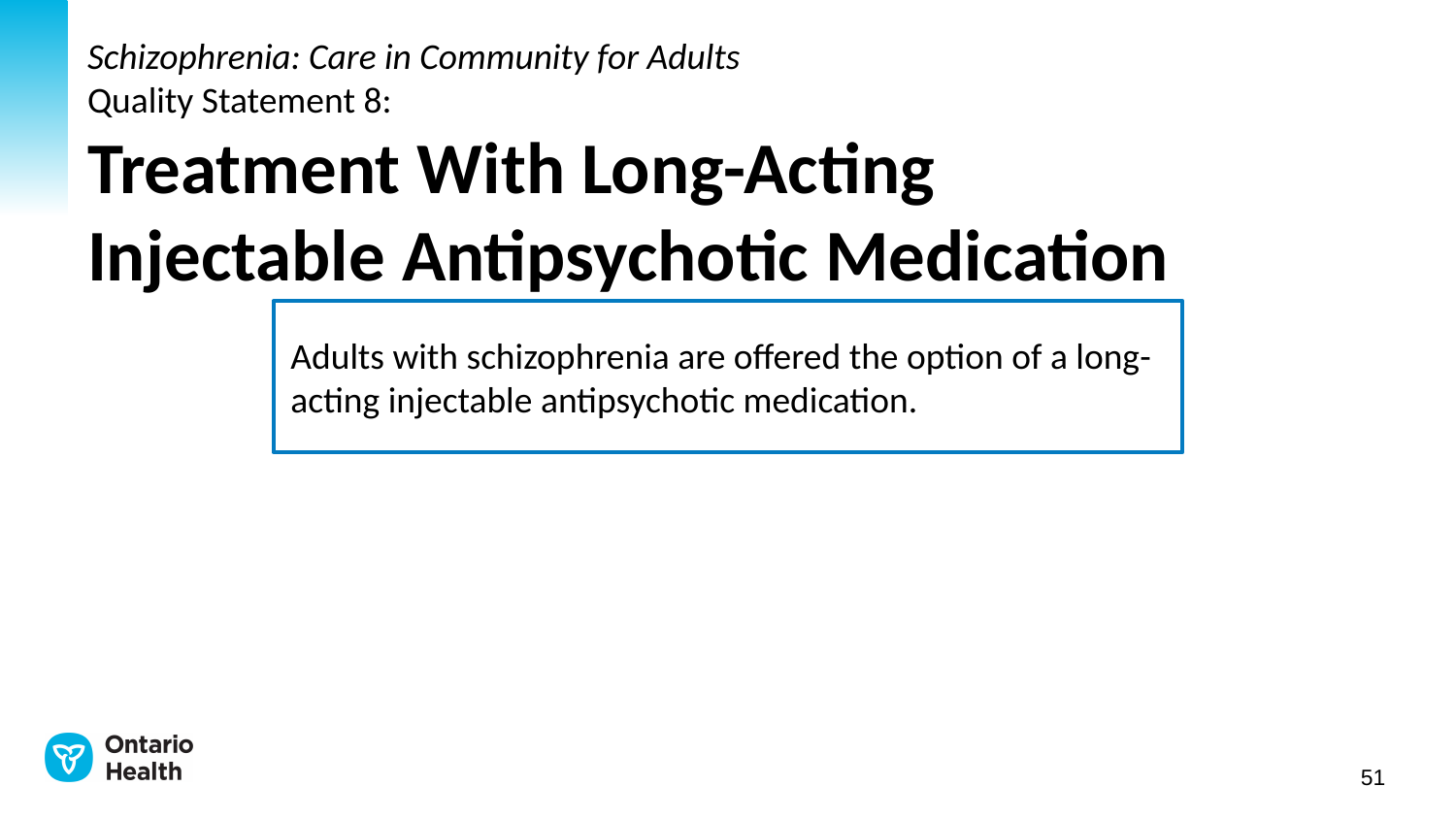

# Schizophrenia: Care in Community for Adults Quality Statement 8: Treatment With Long-Acting Injectable Antipsychotic Medication
Adults with schizophrenia are offered the option of a long-acting injectable antipsychotic medication.